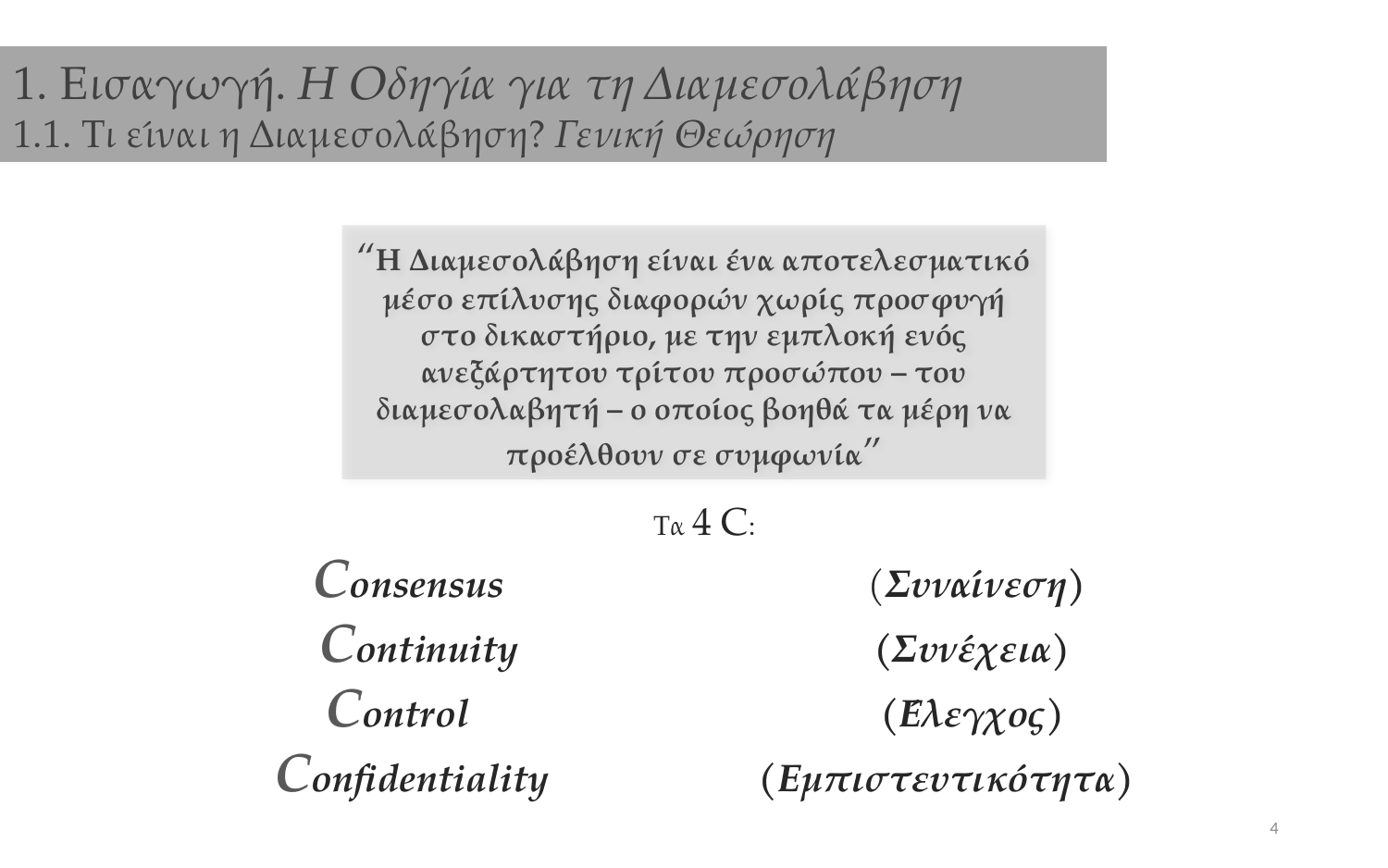

1. Εισαγωγή. Η Οδηγία για τη Διαμεσολάβηση
1.1. Τι είναι η Διαμεσολάβηση? Γενική Θεώρηση
“Η Διαμεσολάβηση είναι ένα αποτελεσματικό μέσο επίλυσης διαφορών χωρίς προσφυγή στο δικαστήριο, με την εμπλοκή ενός ανεξάρτητου τρίτου προσώπου – του διαμεσολαβητή – ο οποίος βοηθά τα μέρη να προέλθουν σε συμφωνία”
Τα 4 C:
Consensus 			(Συναίνεση)
Continuity 			(Συνέχεια)
Control 			(Έλεγχος)
Confidentiality 	       (Εμπιστευτικότητα)

4